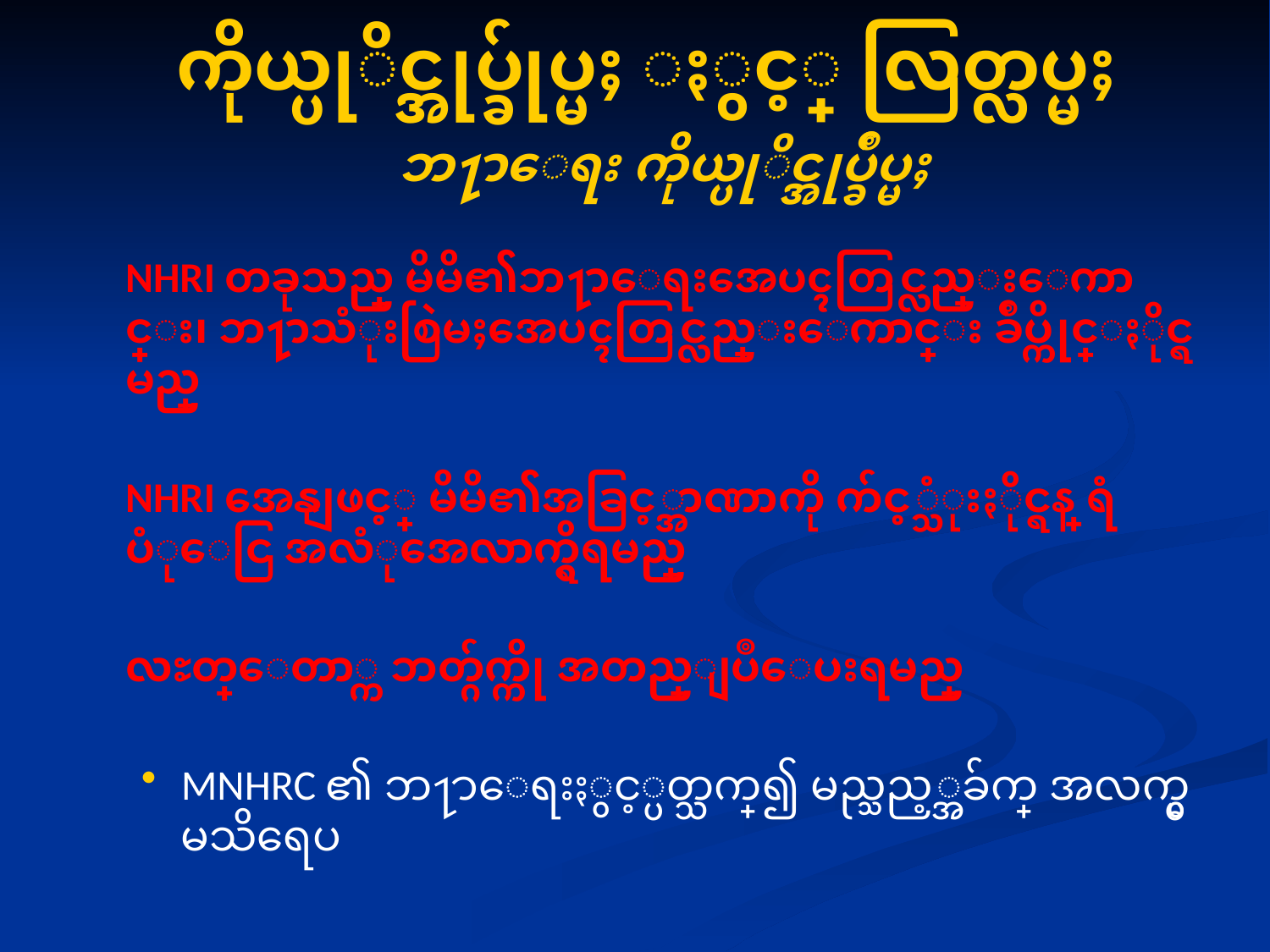

ကိုယ္ပုိင္အုပ္ခ်ုပ္မႈ ႏွင့္ လြတ္လပ္မႈ
  ဘ႑ာေရး ကိုယ္ပုိင္အုပ္ခ်ဳပ္မႈ

	NHRI တခုသည္ မိမိ၏ဘ႑ာေရးအေပၚတြင္လည္းေကာင္း၊ ဘ႑ာသံုးစြဲမႈအေပၚတြင္လည္းေကာင္း ခ်ဳပ္ကိုင္ႏိုင္ရမည္

	NHRI အေနျဖင့္ မိမိ၏အခြင့္အာဏာကို က်င့္သံုးႏိုင္ရန္ ရံပံုေငြ အလံုအေလာက္ရွိရမည္

	လႊတ္ေတာ္က ဘတ္ဂ်က္ကို အတည္ျပဳေပးရမည္

MNHRC ၏ ဘ႑ာေရးႏွင့္ပတ္သက္၍ မည္သည့္အခ်က္ အလက္မွ မသိရေပ